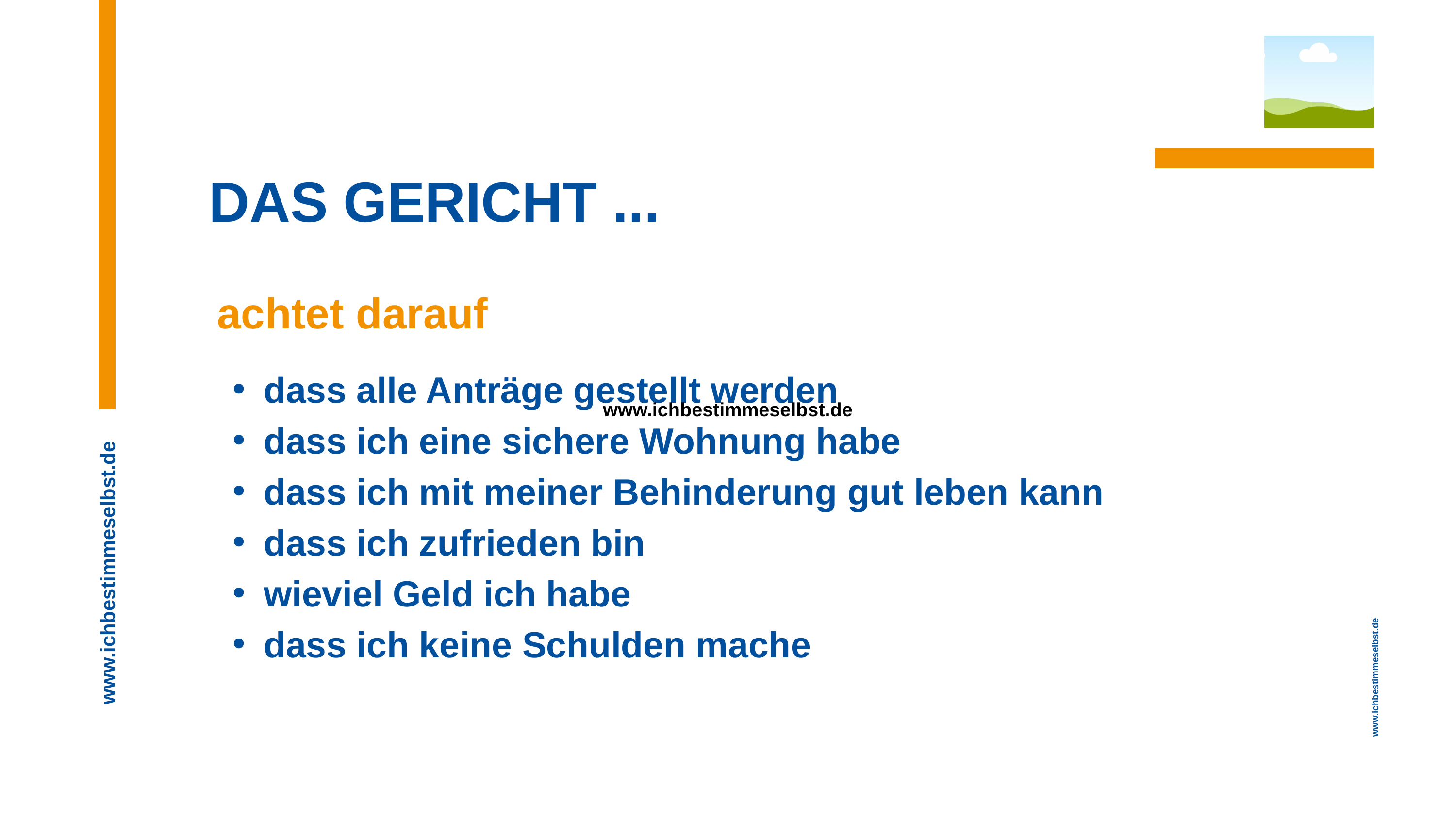

DAS GERICHT ...
achtet darauf
dass alle Anträge gestellt werden
dass ich eine sichere Wohnung habe
dass ich mit meiner Behinderung gut leben kann
dass ich zufrieden bin
wieviel Geld ich habe
dass ich keine Schulden mache

www.ichbestimmeselbst.de
www.ichbestimmeselbst.de
www.ichbestimmeselbst.de